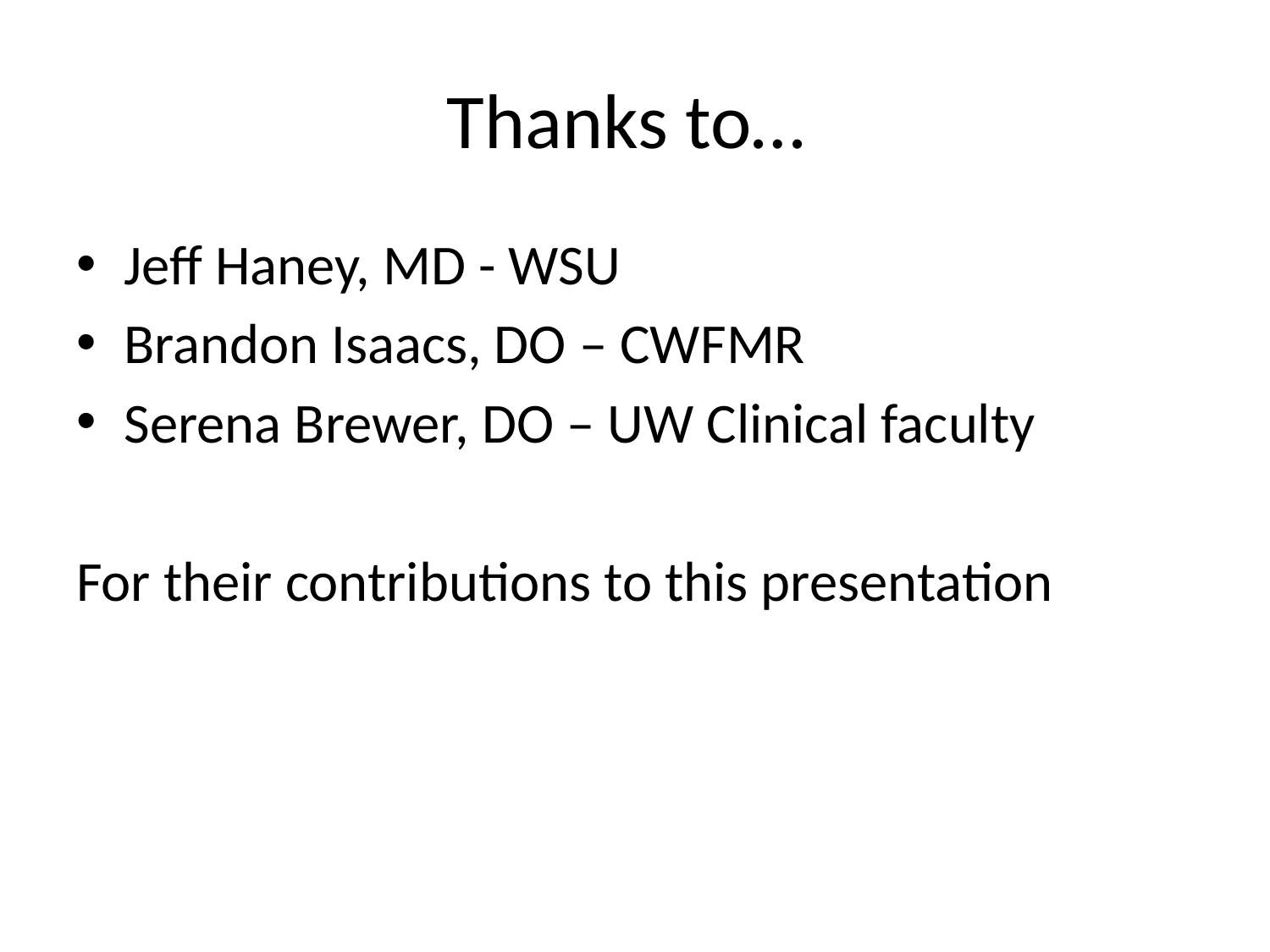

# Thanks to…
Jeff Haney, MD - WSU
Brandon Isaacs, DO – CWFMR
Serena Brewer, DO – UW Clinical faculty

For their contributions to this presentation